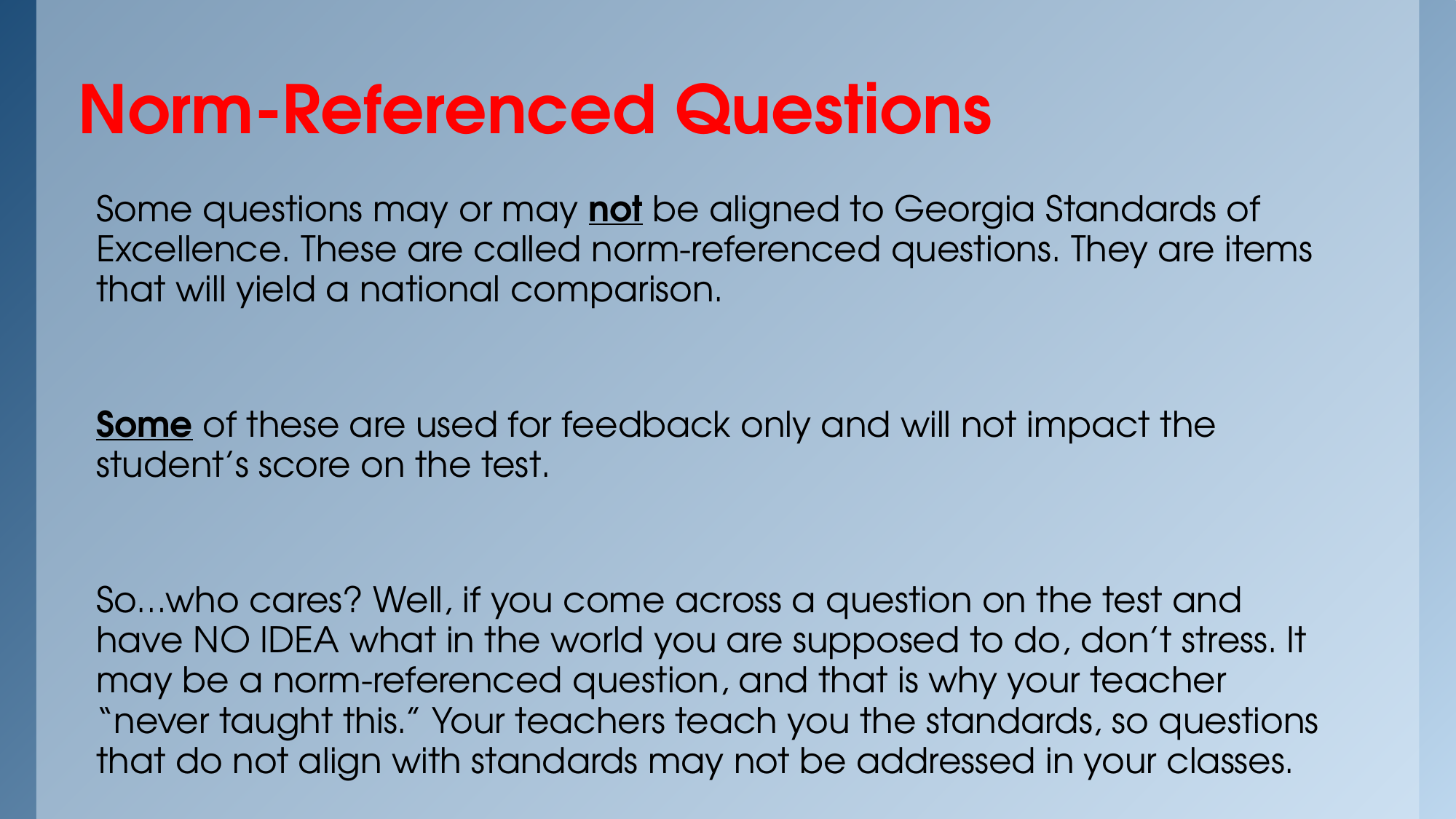

# Norm-Referenced Questions
Some questions may or may not be aligned to Georgia Standards of Excellence. These are called norm-referenced questions. They are items that will yield a national comparison.

Some of these are used for feedback only and will not impact the student’s score on the test.

So…who cares? Well, if you come across a question on the test and have NO IDEA what in the world you are supposed to do, don’t stress. It may be a norm-referenced question, and that is why your teacher “never taught this.” Your teachers teach you the standards, so questions that do not align with standards may not be addressed in your classes.